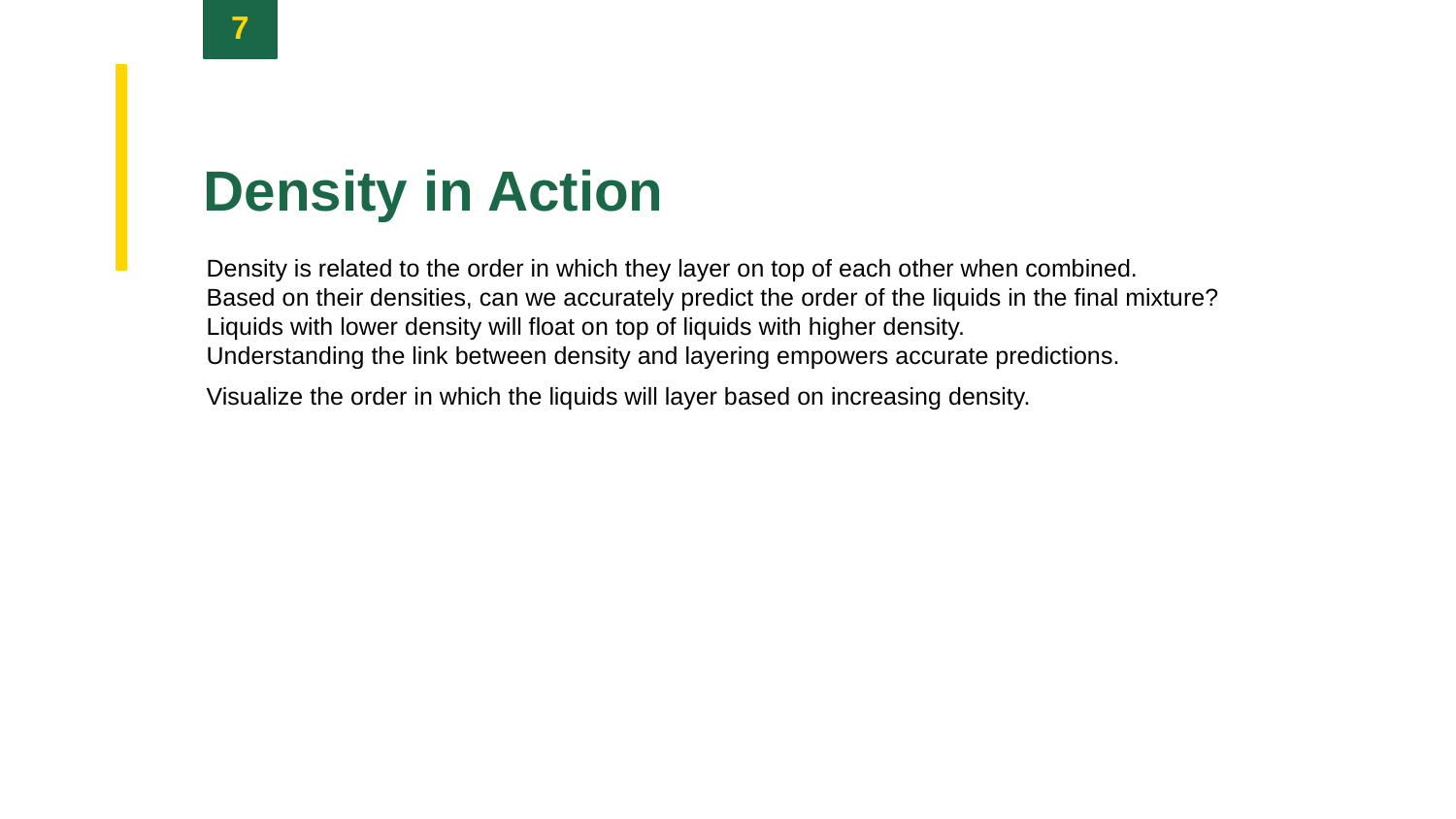

7

Density in Action
Density is related to the order in which they layer on top of each other when combined.
Based on their densities, can we accurately predict the order of the liquids in the final mixture?
Liquids with lower density will float on top of liquids with higher density.
Understanding the link between density and layering empowers accurate predictions.
Visualize the order in which the liquids will layer based on increasing density.